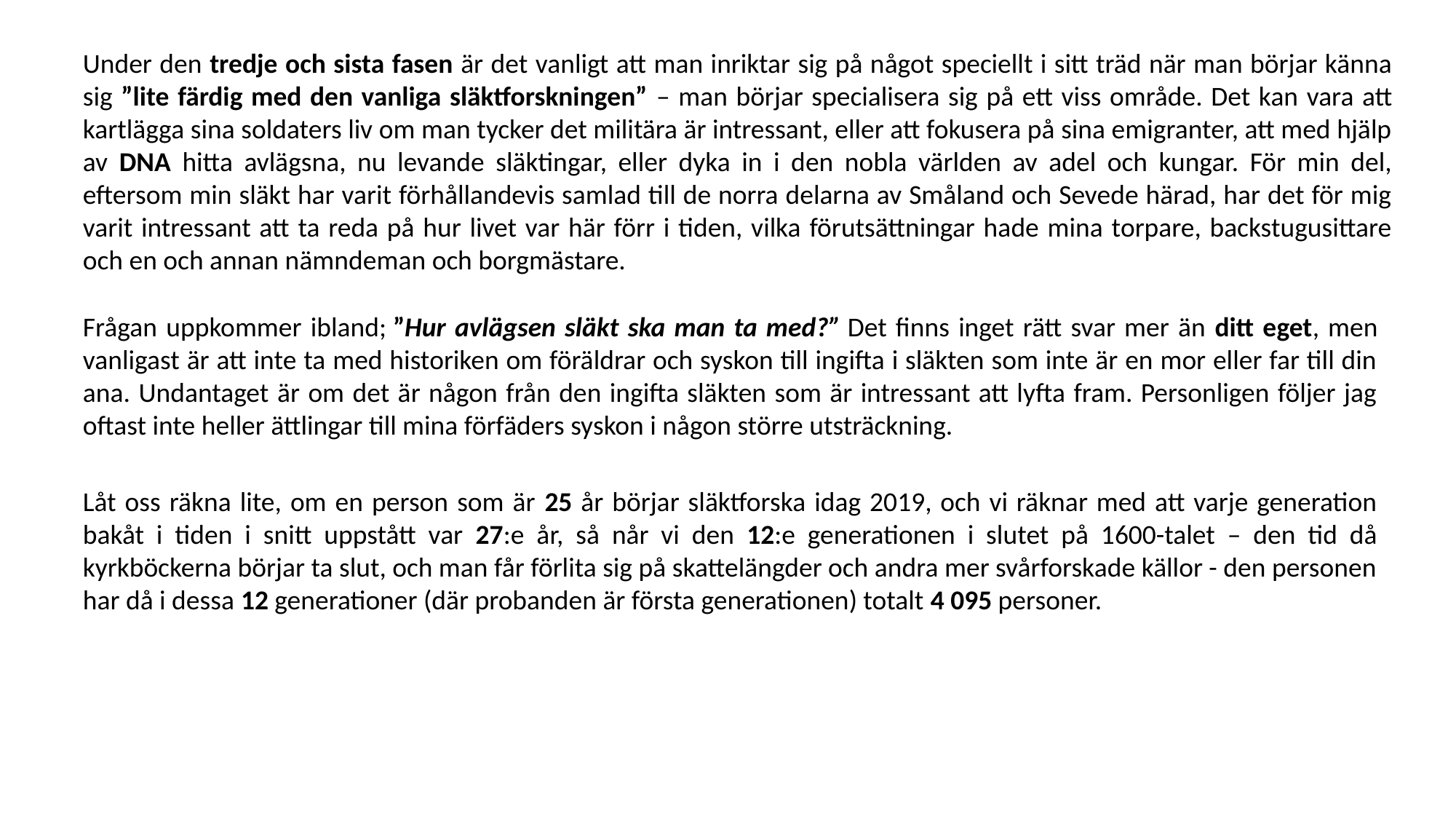

Under den tredje och sista fasen är det vanligt att man inriktar sig på något speciellt i sitt träd när man börjar känna sig ”lite färdig med den vanliga släktforskningen” – man börjar specialisera sig på ett viss område. Det kan vara att kartlägga sina soldaters liv om man tycker det militära är intressant, eller att fokusera på sina emigranter, att med hjälp av DNA hitta avlägsna, nu levande släktingar, eller dyka in i den nobla världen av adel och kungar. För min del, eftersom min släkt har varit förhållandevis samlad till de norra delarna av Småland och Sevede härad, har det för mig varit intressant att ta reda på hur livet var här förr i tiden, vilka förutsättningar hade mina torpare, backstugusittare och en och annan nämndeman och borgmästare.
Frågan uppkommer ibland; ”Hur avlägsen släkt ska man ta med?” Det finns inget rätt svar mer än ditt eget, men vanligast är att inte ta med historiken om föräldrar och syskon till ingifta i släkten som inte är en mor eller far till din ana. Undantaget är om det är någon från den ingifta släkten som är intressant att lyfta fram. Personligen följer jag oftast inte heller ättlingar till mina förfäders syskon i någon större utsträckning.
Låt oss räkna lite, om en person som är 25 år börjar släktforska idag 2019, och vi räknar med att varje generation bakåt i tiden i snitt uppstått var 27:e år, så når vi den 12:e generationen i slutet på 1600-talet – den tid då kyrkböckerna börjar ta slut, och man får förlita sig på skattelängder och andra mer svårforskade källor - den personen har då i dessa 12 generationer (där probanden är första generationen) totalt 4 095 personer.